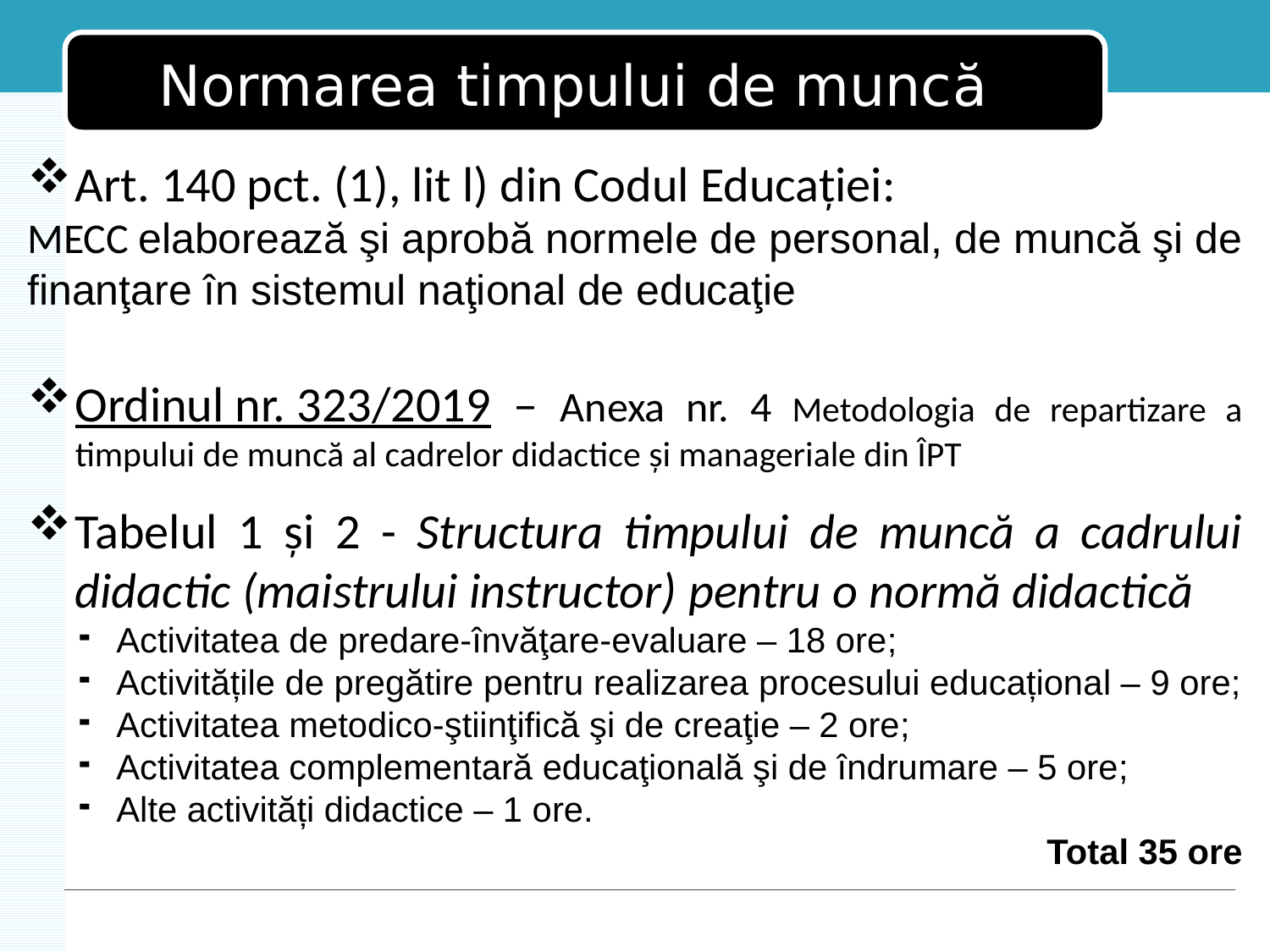

# Normarea timpului de muncă
Art. 140 pct. (1), lit l) din Codul Educației:
MECC elaborează şi aprobă normele de personal, de muncă şi de finanţare în sistemul naţional de educaţie

Ordinul nr. 323/2019 – Anexa nr. 4 Metodologia de repartizare a timpului de muncă al cadrelor didactice și manageriale din ÎPT

Tabelul 1 și 2 - Structura timpului de muncă a cadrului didactic (maistrului instructor) pentru o normă didactică
Activitatea de predare-învăţare-evaluare – 18 ore;
Activitățile de pregătire pentru realizarea procesului educațional – 9 ore;
Activitatea metodico-ştiinţifică şi de creaţie – 2 ore;
Activitatea complementară educaţională şi de îndrumare – 5 ore;
Alte activități didactice – 1 ore.
Total 35 ore

Ne propunem ca Statele de personal să fie aprobate pentru durata unui an de studiu și nu a unui an financiar, din anul 2020